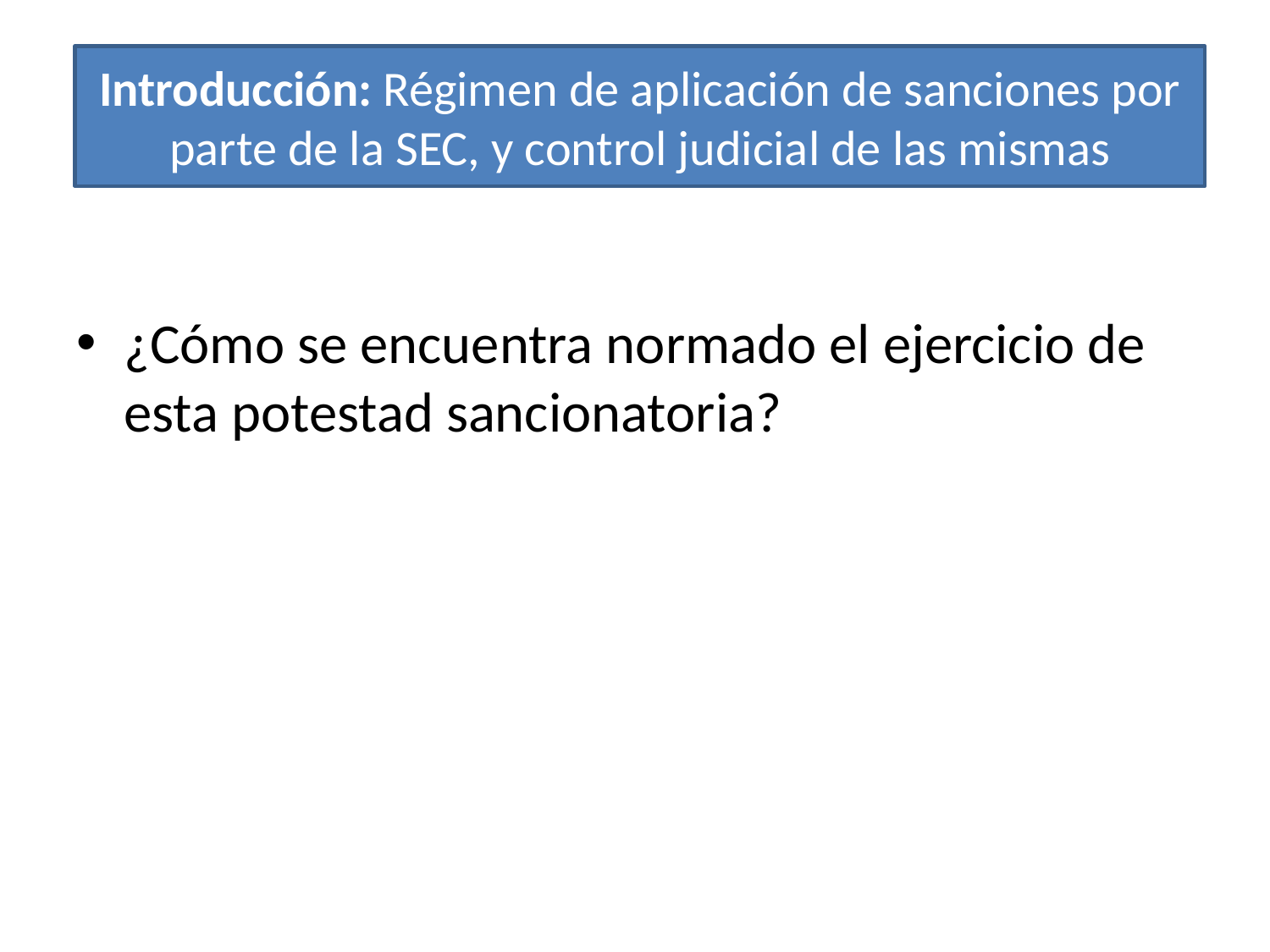

Introducción: Régimen de aplicación de sanciones por parte de la SEC, y control judicial de las mismas

¿Cómo se encuentra normado el ejercicio de esta potestad sancionatoria?